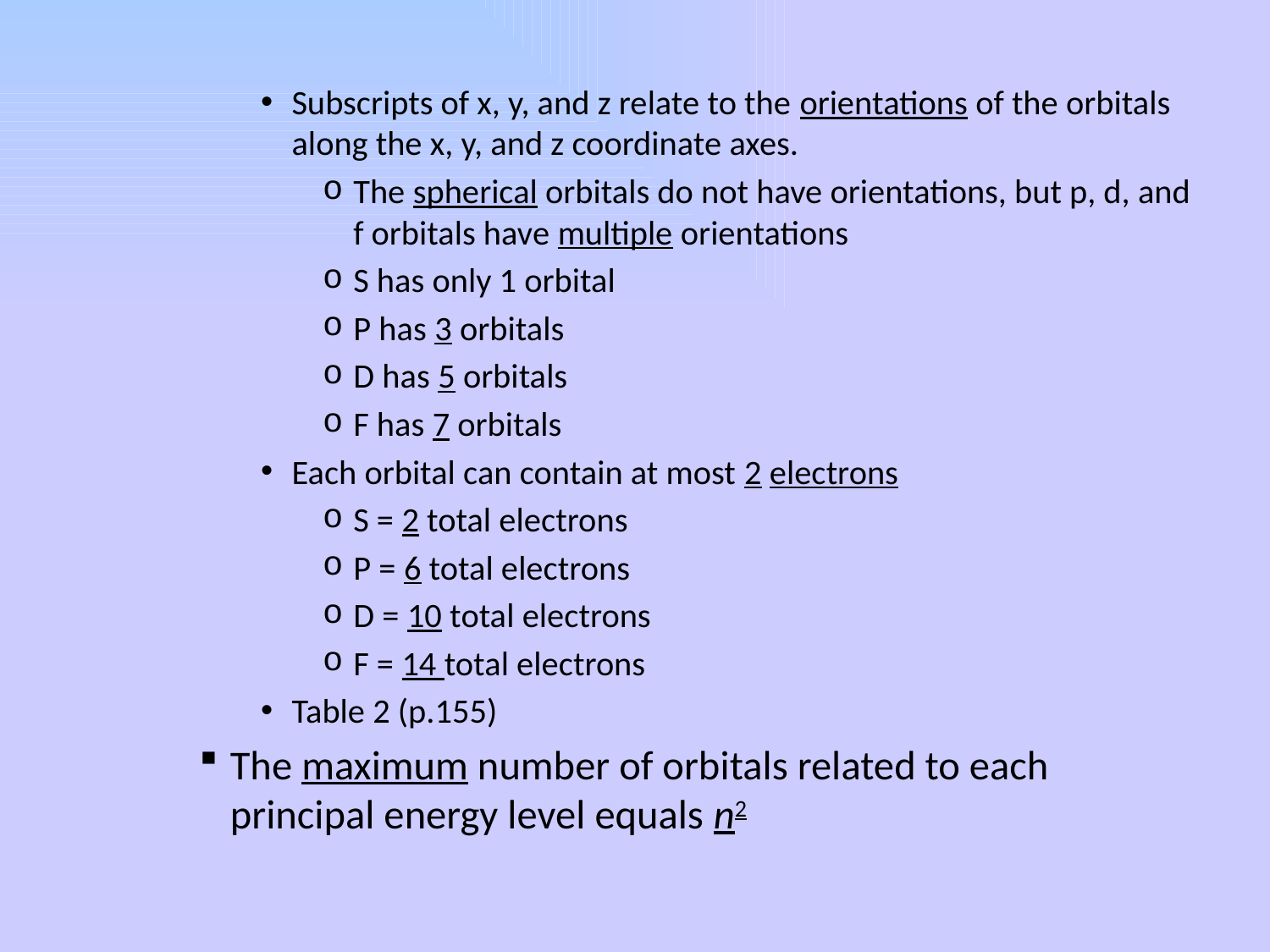

#
Subscripts of x, y, and z relate to the orientations of the orbitals along the x, y, and z coordinate axes.
The spherical orbitals do not have orientations, but p, d, and f orbitals have multiple orientations
S has only 1 orbital
P has 3 orbitals
D has 5 orbitals
F has 7 orbitals
Each orbital can contain at most 2 electrons
S = 2 total electrons
P = 6 total electrons
D = 10 total electrons
F = 14 total electrons
Table 2 (p.155)
The maximum number of orbitals related to each principal energy level equals n2